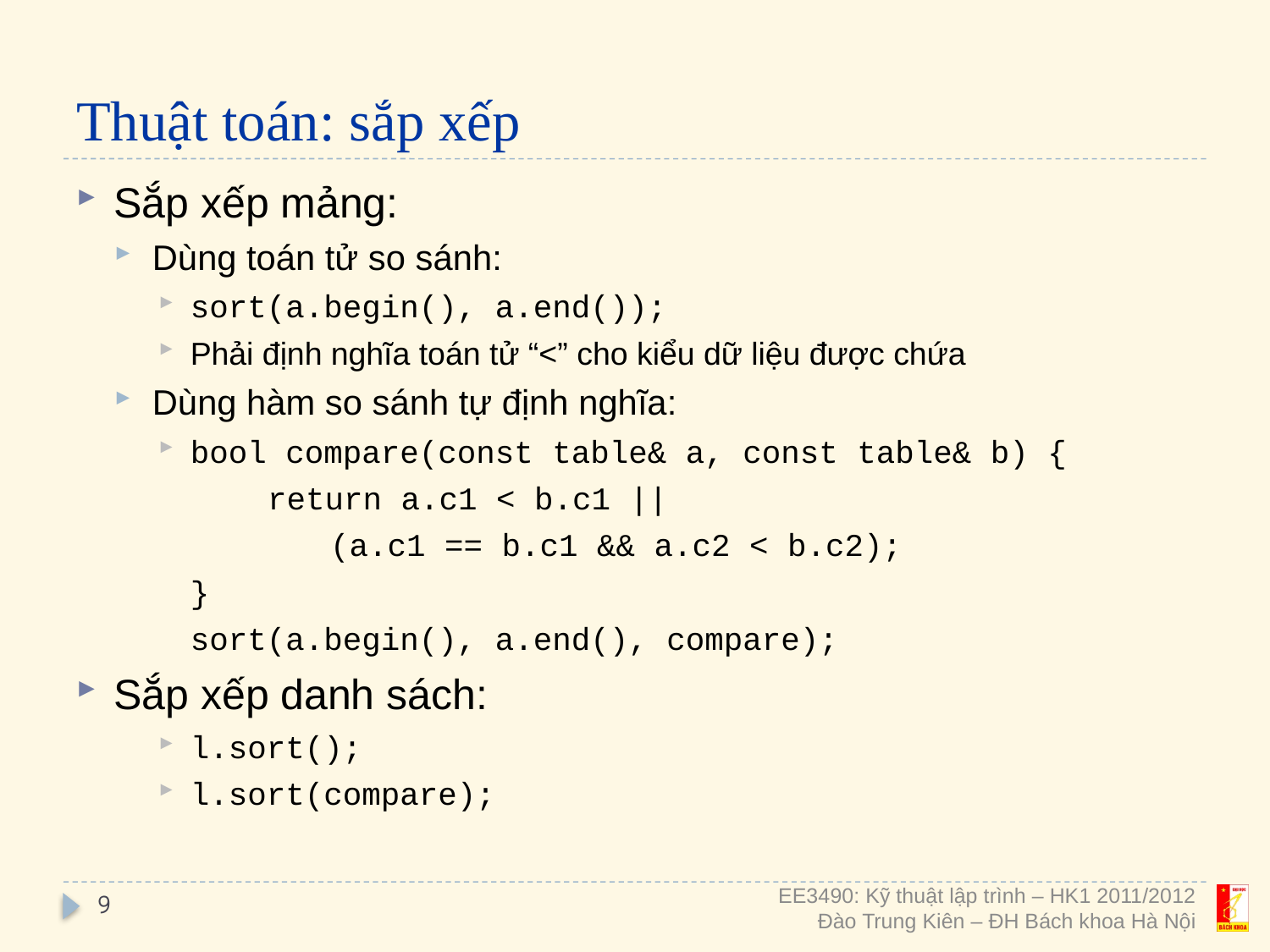

# Thuật toán: sắp xếp
Sắp xếp mảng:
Dùng toán tử so sánh:
sort(a.begin(), a.end());
Phải định nghĩa toán tử “<” cho kiểu dữ liệu được chứa
Dùng hàm so sánh tự định nghĩa:
bool compare(const table& a, const table& b) {
return a.c1 < b.c1 ||
(a.c1 == b.c1 && a.c2 < b.c2);
	}
	sort(a.begin(), a.end(), compare);
Sắp xếp danh sách:
l.sort();
l.sort(compare);
9
EE3490: Kỹ thuật lập trình – HK1 2011/2012
Đào Trung Kiên – ĐH Bách khoa Hà Nội